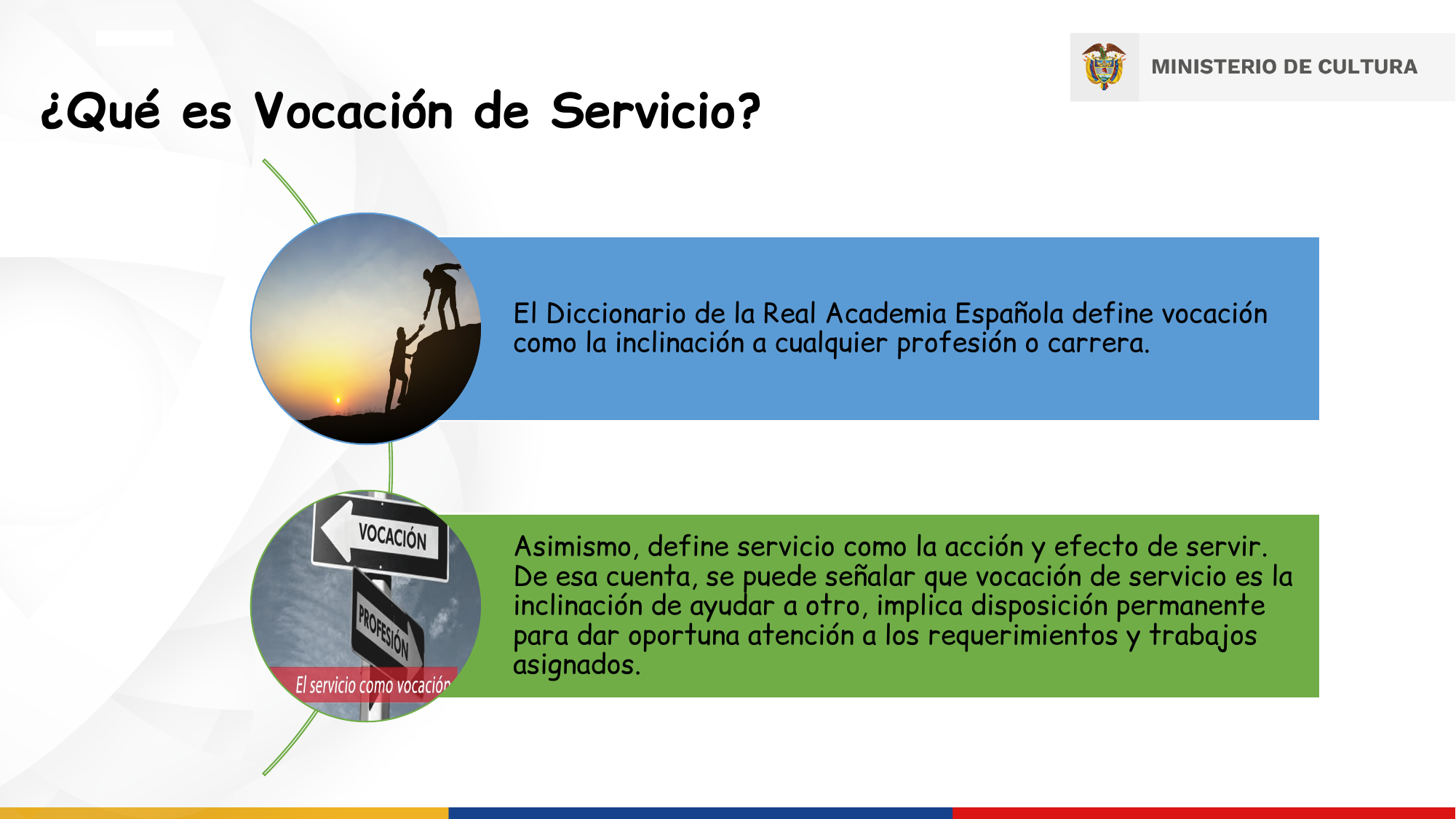

¿Qué es Vocación de Servicio?
El Diccionario de la Real Academia Española define vocación como la inclinación a cualquier profesión o carrera.
Asimismo, define servicio como la acción y efecto de servir.  De esa cuenta, se puede señalar que vocación de servicio es la inclinación de ayudar a otro, implica disposición permanente para dar oportuna atención a los requerimientos y trabajos asignados.